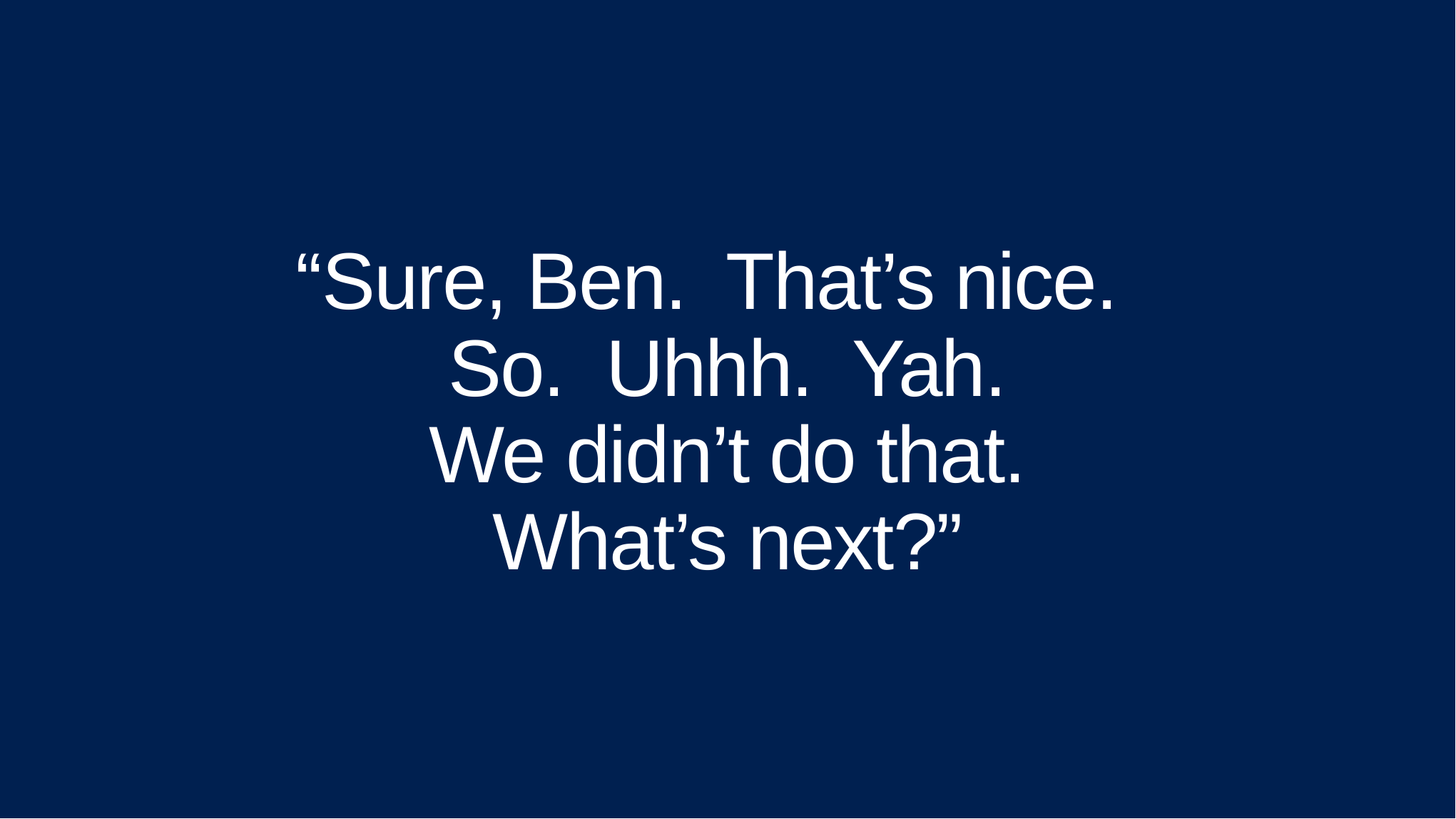

# “Sure, Ben.  That’s nice. So.  Uhhh.  Yah. We didn’t do that. What’s next?”